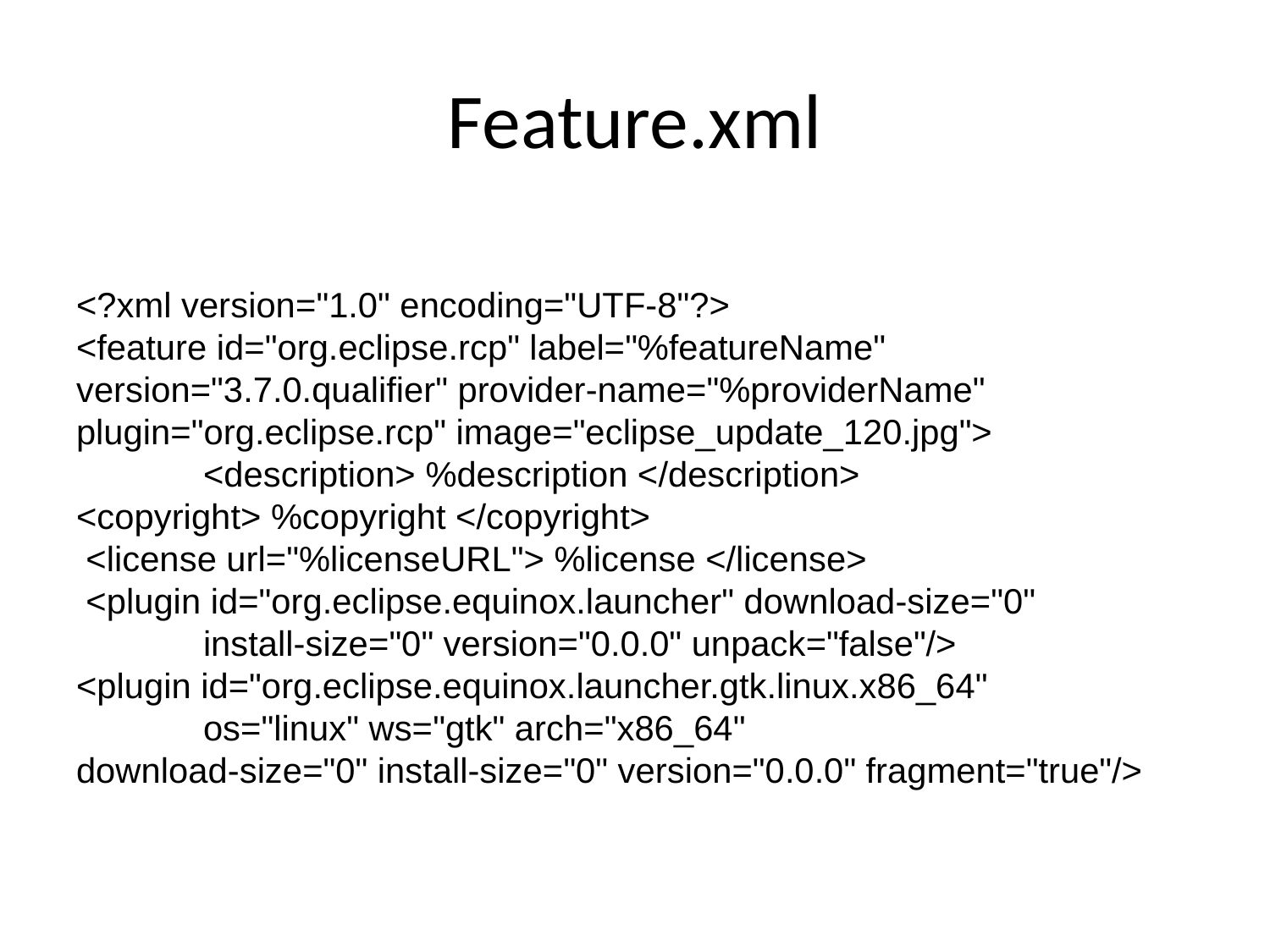

# Feature.xml
<?xml version="1.0" encoding="UTF-8"?>
<feature id="org.eclipse.rcp" label="%featureName"
version="3.7.0.qualifier" provider-name="%providerName"
plugin="org.eclipse.rcp" image="eclipse_update_120.jpg">
	<description> %description </description>
<copyright> %copyright </copyright>
 <license url="%licenseURL"> %license </license>
 <plugin id="org.eclipse.equinox.launcher" download-size="0"
	install-size="0" version="0.0.0" unpack="false"/>
<plugin id="org.eclipse.equinox.launcher.gtk.linux.x86_64"
	os="linux" ws="gtk" arch="x86_64"
download-size="0" install-size="0" version="0.0.0" fragment="true"/>